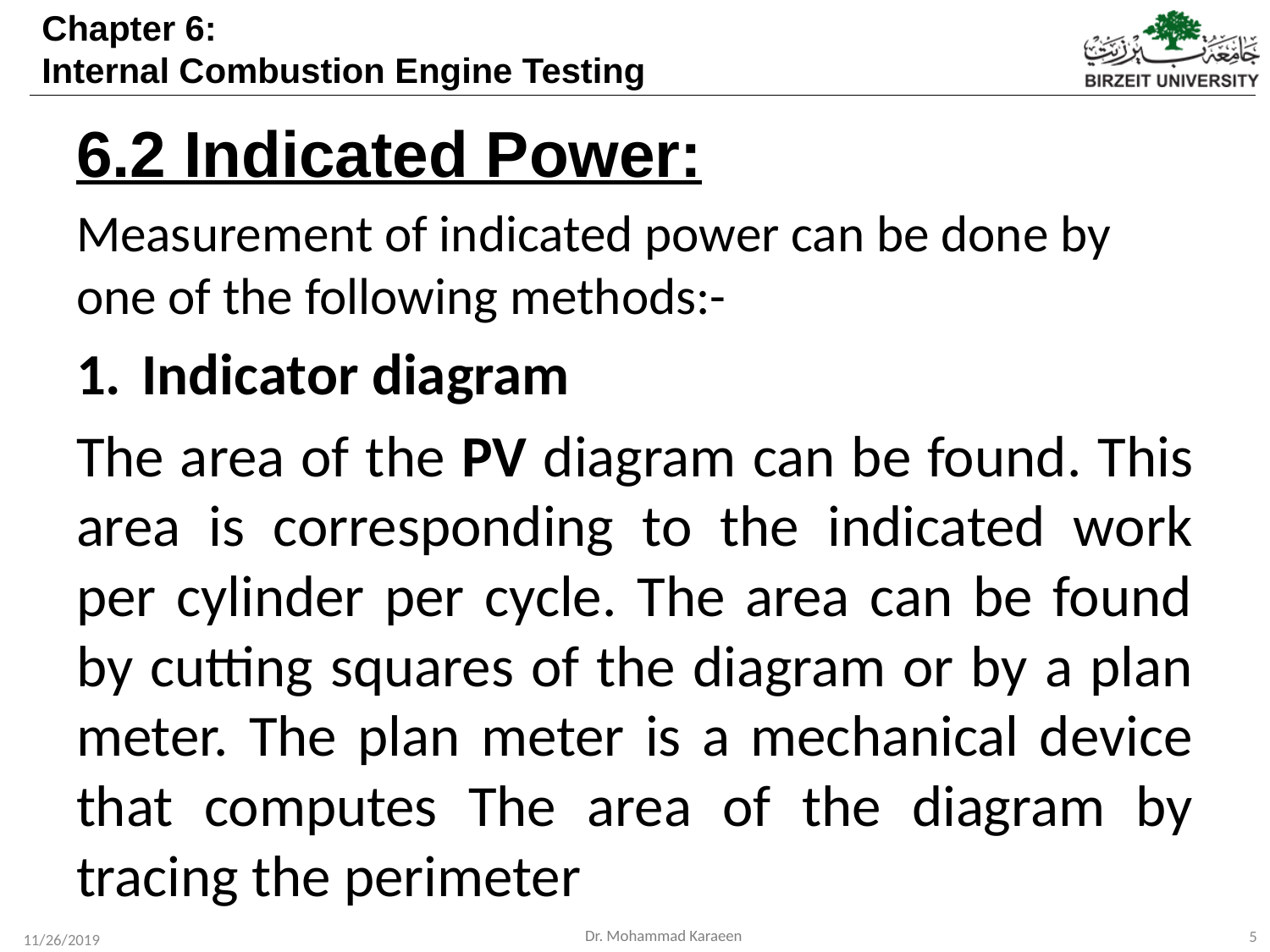

6.2 Indicated Power:
Measurement of indicated power can be done by one of the following methods:-
Indicator diagram
The area of the PV diagram can be found. This area is corresponding to the indicated work per cylinder per cycle. The area can be found by cutting squares of the diagram or by a plan meter. The plan meter is a mechanical device that computes The area of the diagram by tracing the perimeter

5
11/26/2019